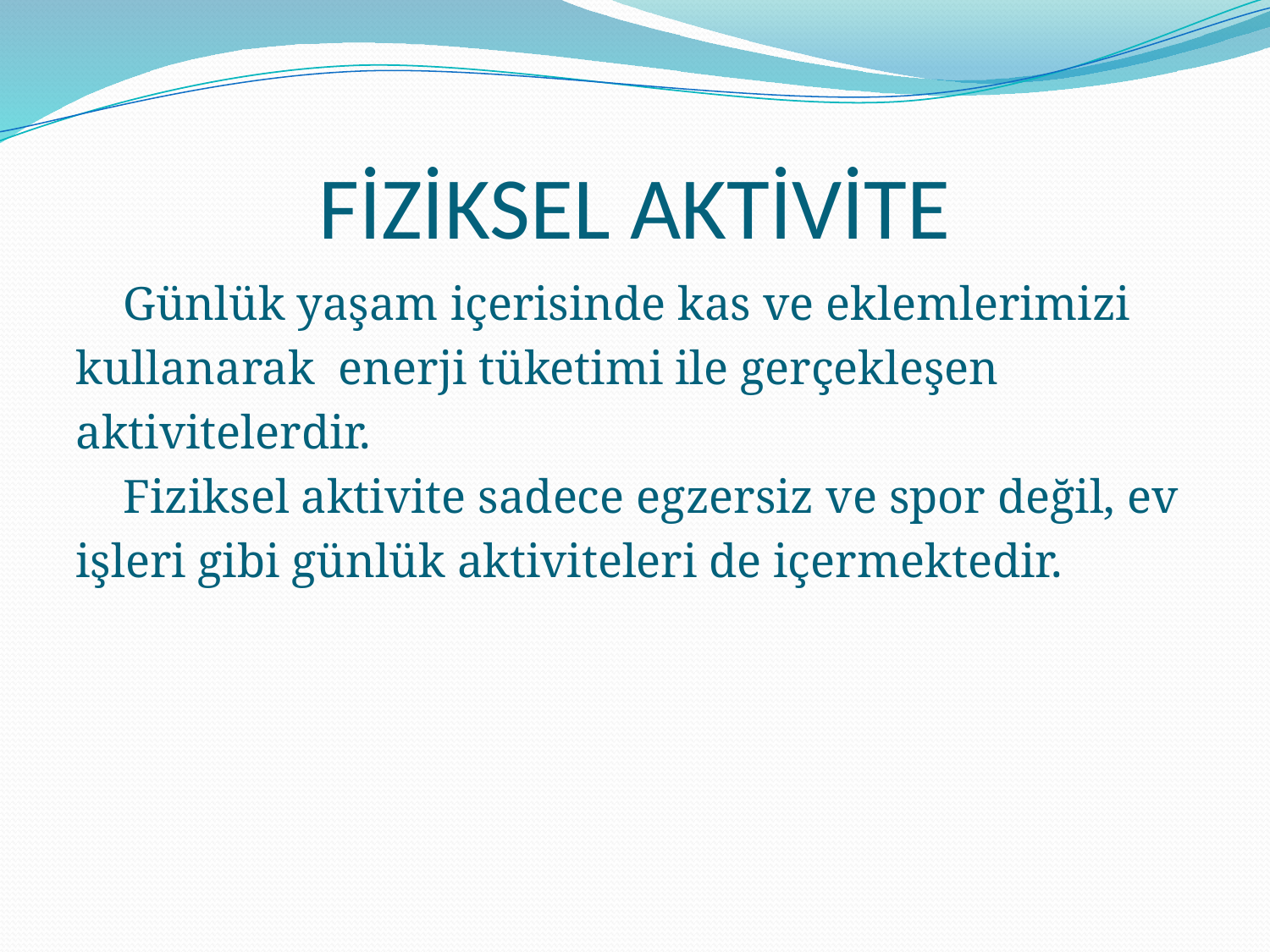

# FİZİKSEL AKTİVİTE
    Günlük yaşam içerisinde kas ve eklemlerimizi
kullanarak  enerji tüketimi ile gerçekleşen
aktivitelerdir.
    Fiziksel aktivite sadece egzersiz ve spor değil, ev
işleri gibi günlük aktiviteleri de içermektedir.